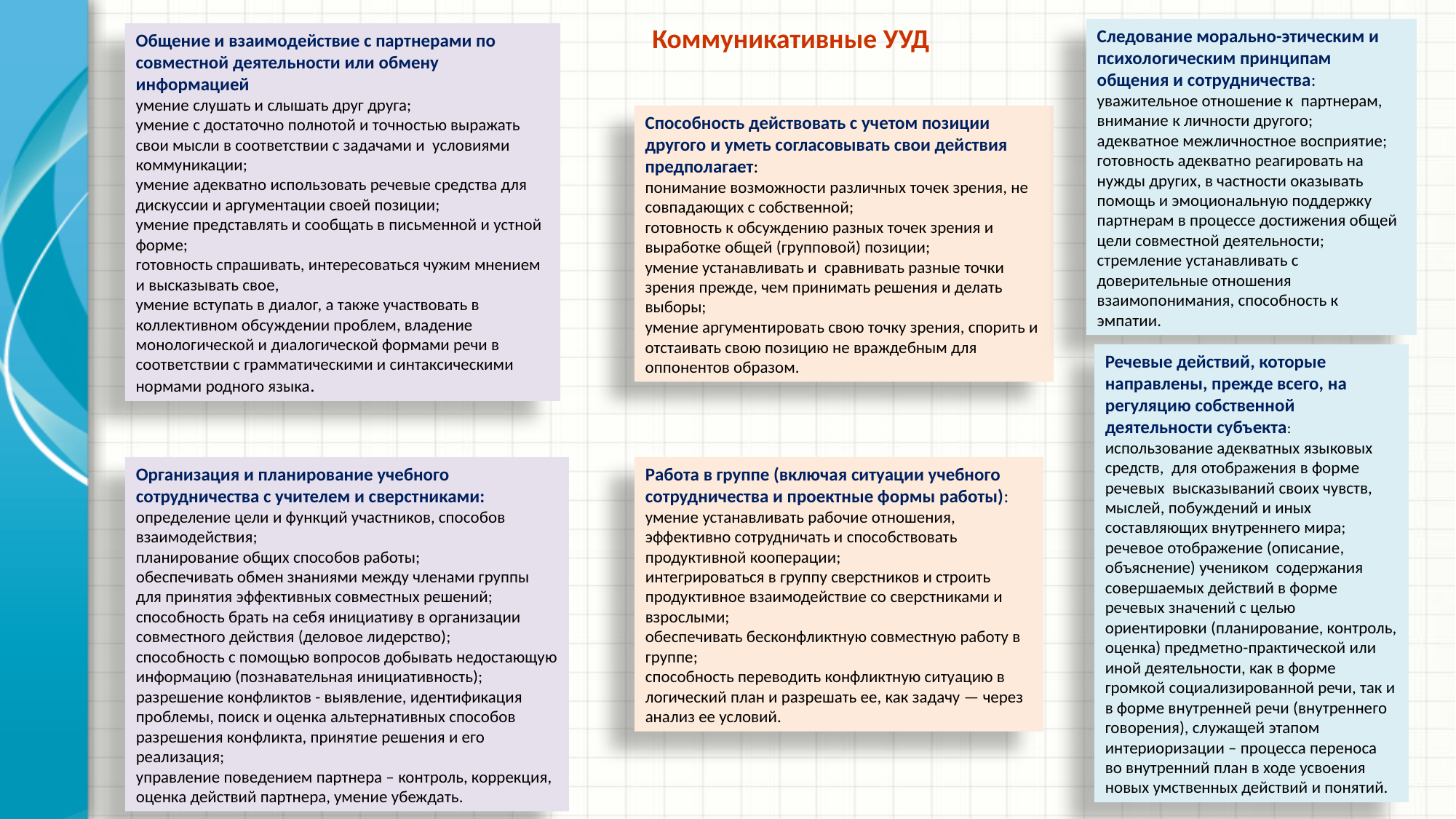

Коммуникативные УУД
Следование морально-этическим и психологическим принципам общения и сотрудничества:
уважительное отношение к  партнерам, внимание к личности другого;
адекватное межличностное восприятие;
готовность адекватно реагировать на нужды других, в частности оказывать помощь и эмоциональную поддержку партнерам в процессе достижения общей цели совместной деятельности;
стремление устанавливать с доверительные отношения взаимопонимания, способность к эмпатии.
Общение и взаимодействие с партнерами по совместной деятельности или обмену информацией
умение слушать и слышать друг друга;
умение с достаточно полнотой и точностью выражать свои мысли в соответствии с задачами и  условиями коммуникации;
умение адекватно использовать речевые средства для дискуссии и аргументации своей позиции;
умение представлять и сообщать в письменной и устной форме;
готовность спрашивать, интересоваться чужим мнением и высказывать свое,
умение вступать в диалог, а также участвовать в коллективном обсуждении проблем, владение монологической и диалогической формами речи в соответствии с грамматическими и синтаксическими нормами родного языка.
Способность действовать с учетом позиции другого и уметь согласовывать свои действия предполагает:
понимание возможности различных точек зрения, не совпадающих с собственной;
готовность к обсуждению разных точек зрения и выработке общей (групповой) позиции;
умение устанавливать и  сравнивать разные точки зрения прежде, чем принимать решения и делать выборы;
умение аргументировать свою точку зрения, спорить и отстаивать свою позицию не враждебным для оппонентов образом.
Речевые действий, которые направлены, прежде всего, на регуляцию собственной деятельности субъекта:
использование адекватных языковых средств,  для отображения в форме речевых  высказываний своих чувств, мыслей, побуждений и иных составляющих внутреннего мира;
речевое отображение (описание, объяснение) учеником  содержания совершаемых действий в форме речевых значений с целью ориентировки (планирование, контроль, оценка) предметно-практической или иной деятельности, как в форме громкой социализированной речи, так и в форме внутренней речи (внутреннего говорения), служащей этапом   интериоризации – процесса переноса во внутренний план в ходе усвоения новых умственных действий и понятий.
Организация и планирование учебного сотрудничества с учителем и сверстниками:
определение цели и функций участников, способов взаимодействия;
планирование общих способов работы;
обеспечивать обмен знаниями между членами группы для принятия эффективных совместных решений;
способность брать на себя инициативу в организации совместного действия (деловое лидерство);
способность с помощью вопросов добывать недостающую информацию (познавательная инициативность);
разрешение конфликтов - выявление, идентификация проблемы, поиск и оценка альтернативных способов разрешения конфликта, принятие решения и его реализация;
управление поведением партнера – контроль, коррекция, оценка действий партнера, умение убеждать.
Работа в группе (включая ситуации учебного сотрудничества и проектные формы работы):
умение устанавливать рабочие отношения, эффективно сотрудничать и способствовать продуктивной кооперации;
интегрироваться в группу сверстников и строить продуктивное взаимодействие со сверстниками и взрослыми;
обеспечивать бесконфликтную совместную работу в группе;
способность переводить конфликтную ситуацию в логический план и разрешать ее, как задачу — через анализ ее условий.